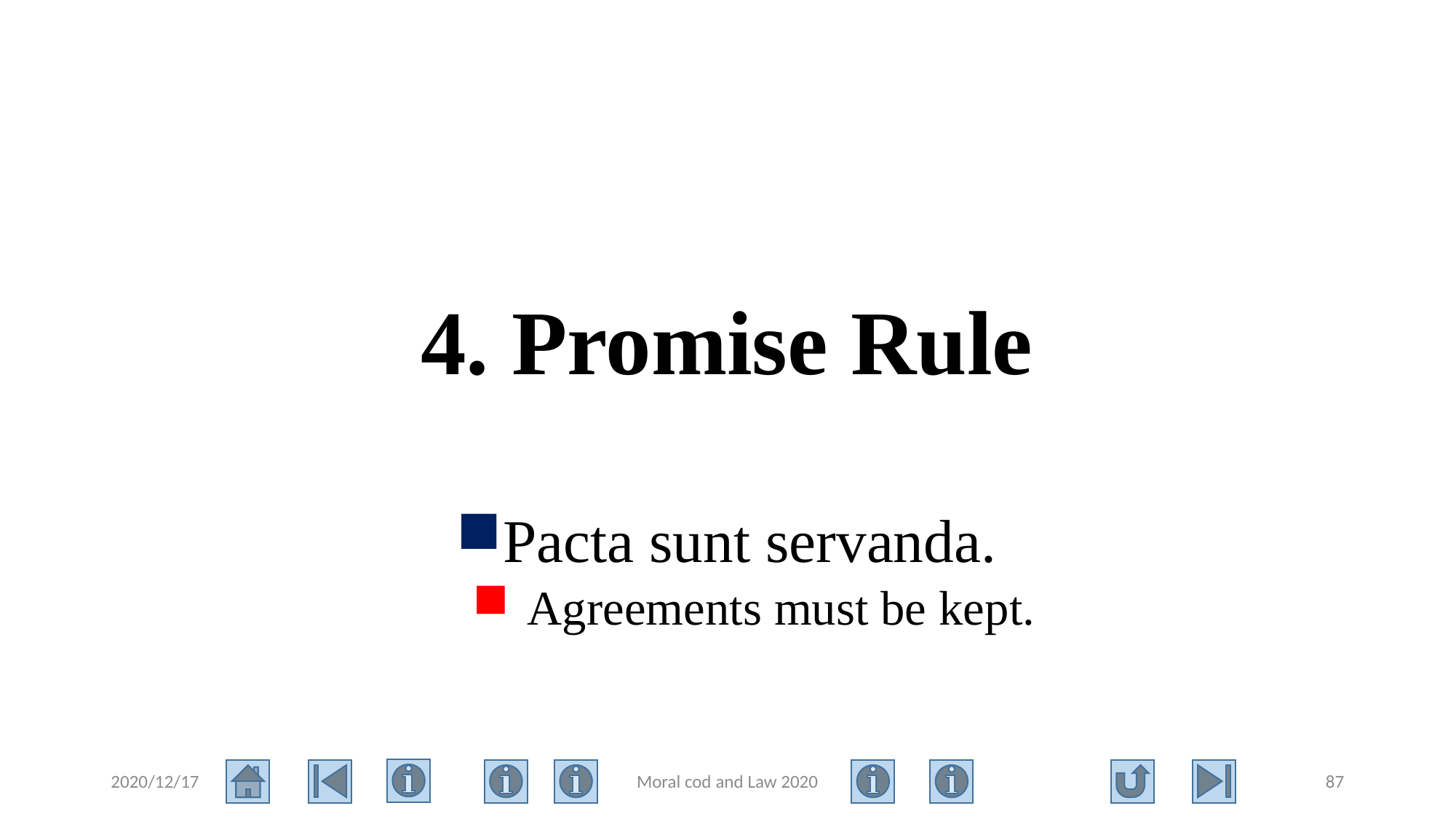

# 4. Promise Rule
Pacta sunt servanda.
Agreements must be kept.
2020/12/17
Moral cod and Law 2020
87